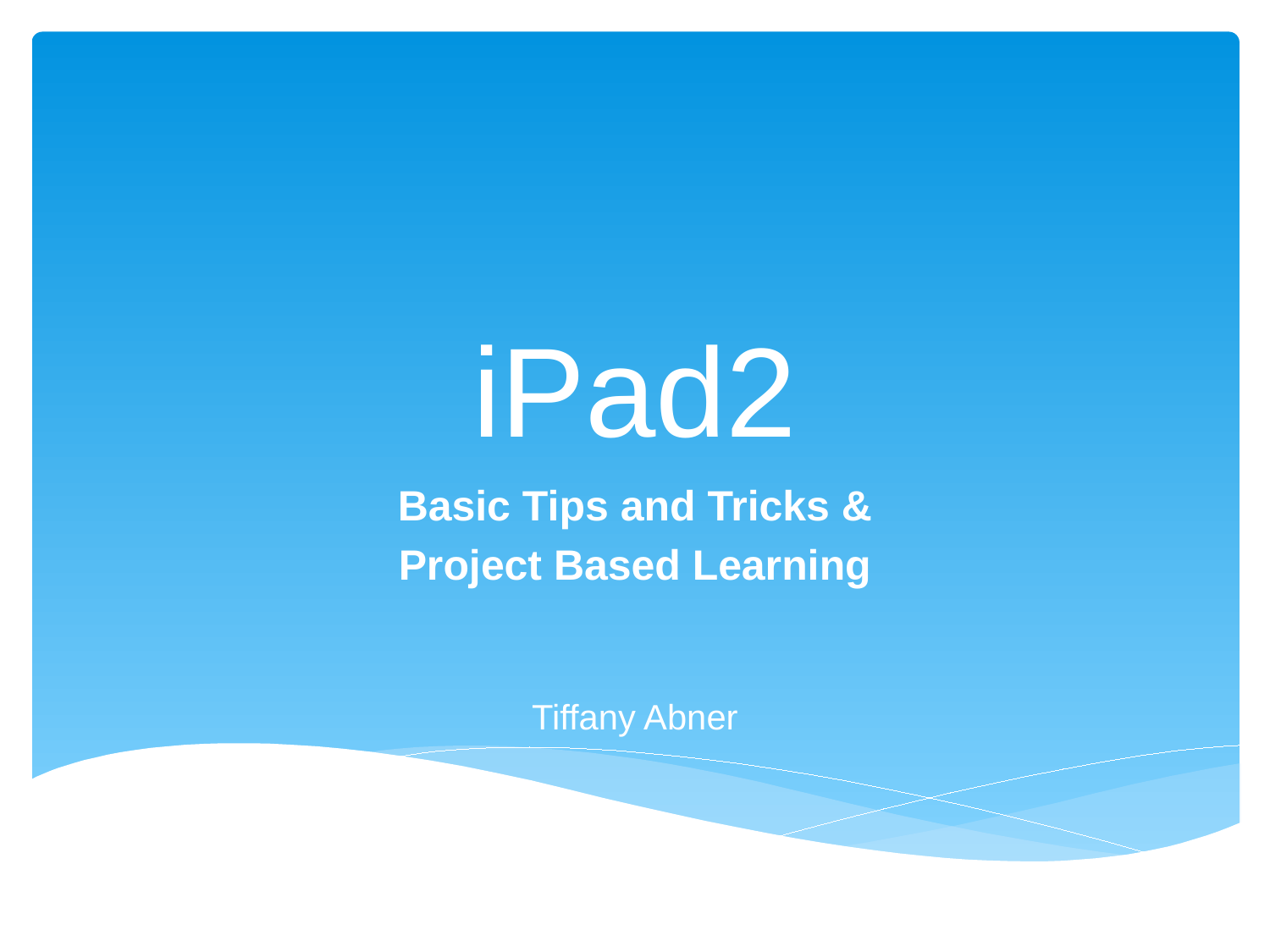

# iPad2
Basic Tips and Tricks &
Project Based Learning

Tiffany Abner